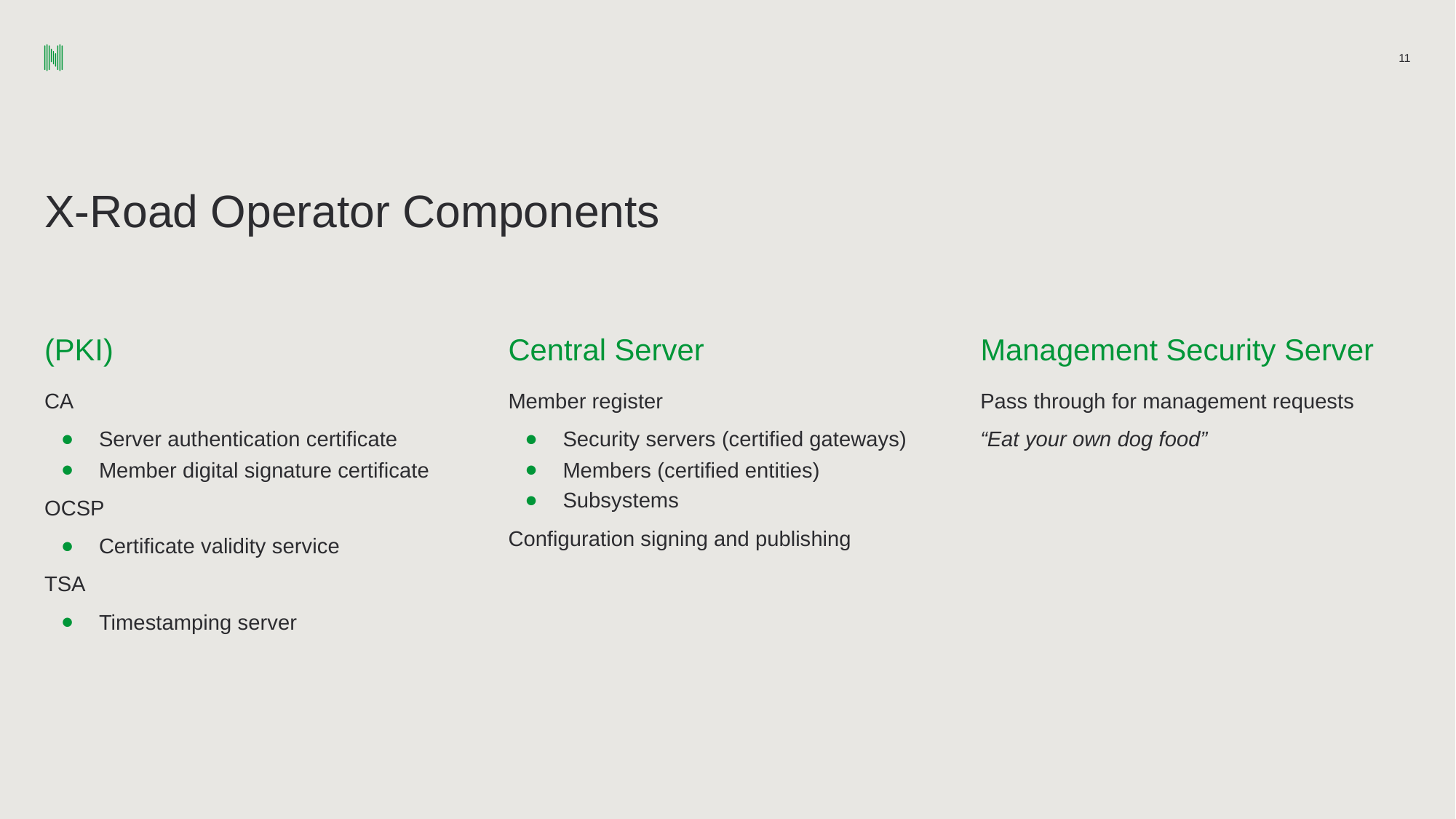

11

# X-Road Operator Components
(PKI)
Central Server
Management Security Server
CA
Server authentication certificate
Member digital signature certificate
OCSP
Certificate validity service
TSA
Timestamping server
Member register
Security servers (certified gateways)
Members (certified entities)
Subsystems
Configuration signing and publishing
Pass through for management requests
“Eat your own dog food”